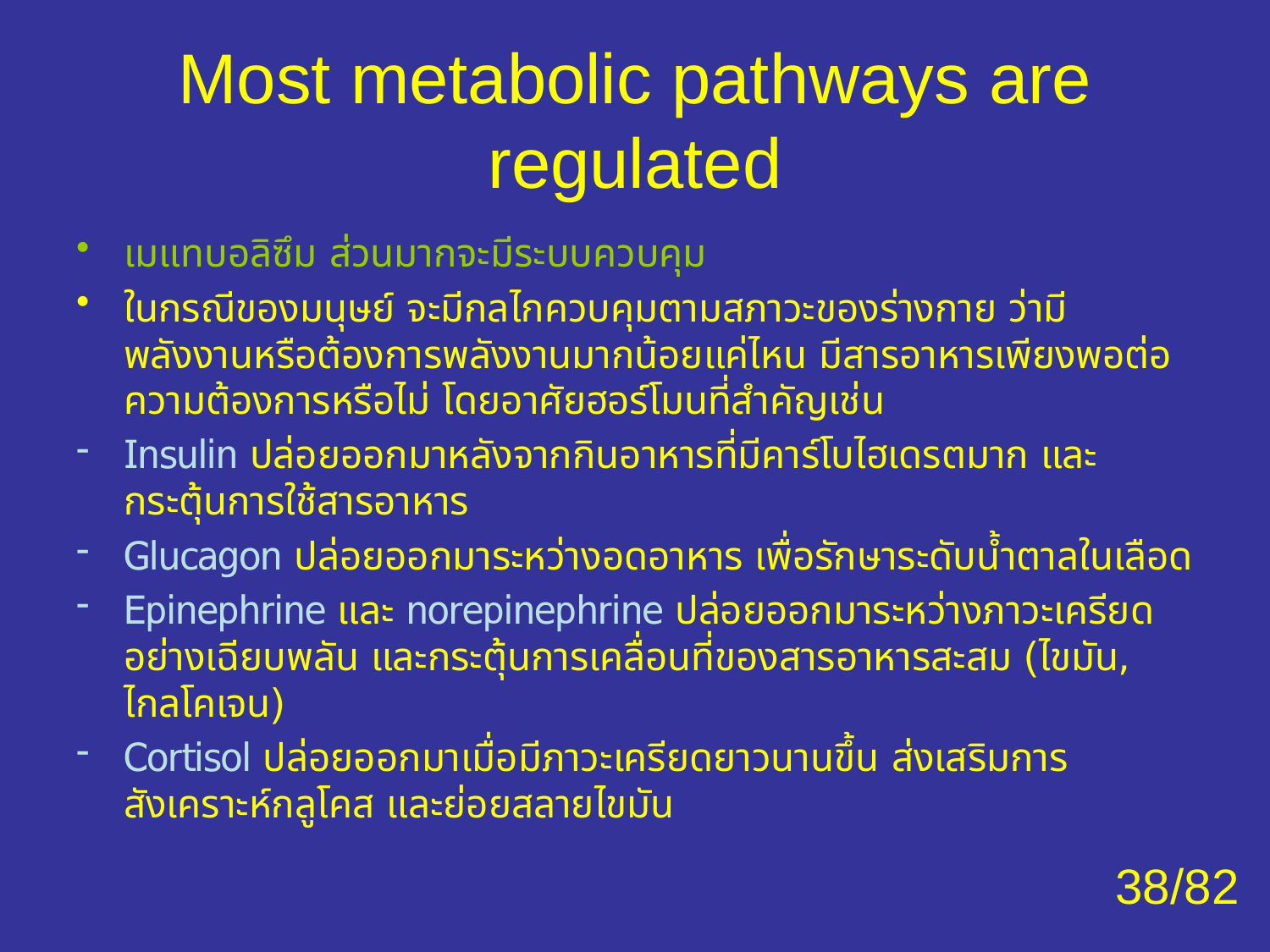

# Most metabolic pathways are regulated
เมแทบอลิซึม ส่วนมากจะมีระบบควบคุม
ในกรณีของมนุษย์ จะมีกลไกควบคุมตามสภาวะของร่างกาย ว่ามีพลังงานหรือต้องการพลังงานมากน้อยแค่ไหน มีสารอาหารเพียงพอต่อความต้องการหรือไม่ โดยอาศัยฮอร์โมนที่สำคัญเช่น
Insulin ปล่อยออกมาหลังจากกินอาหารที่มีคาร์โบไฮเดรตมาก และกระตุ้นการใช้สารอาหาร
Glucagon ปล่อยออกมาระหว่างอดอาหาร เพื่อรักษาระดับน้ำตาลในเลือด
Epinephrine และ norepinephrine ปล่อยออกมาระหว่างภาวะเครียดอย่างเฉียบพลัน และกระตุ้นการเคลื่อนที่ของสารอาหารสะสม (ไขมัน, ไกลโคเจน)
Cortisol ปล่อยออกมาเมื่อมีภาวะเครียดยาวนานขึ้น ส่งเสริมการสังเคราะห์กลูโคส และย่อยสลายไขมัน
38/82